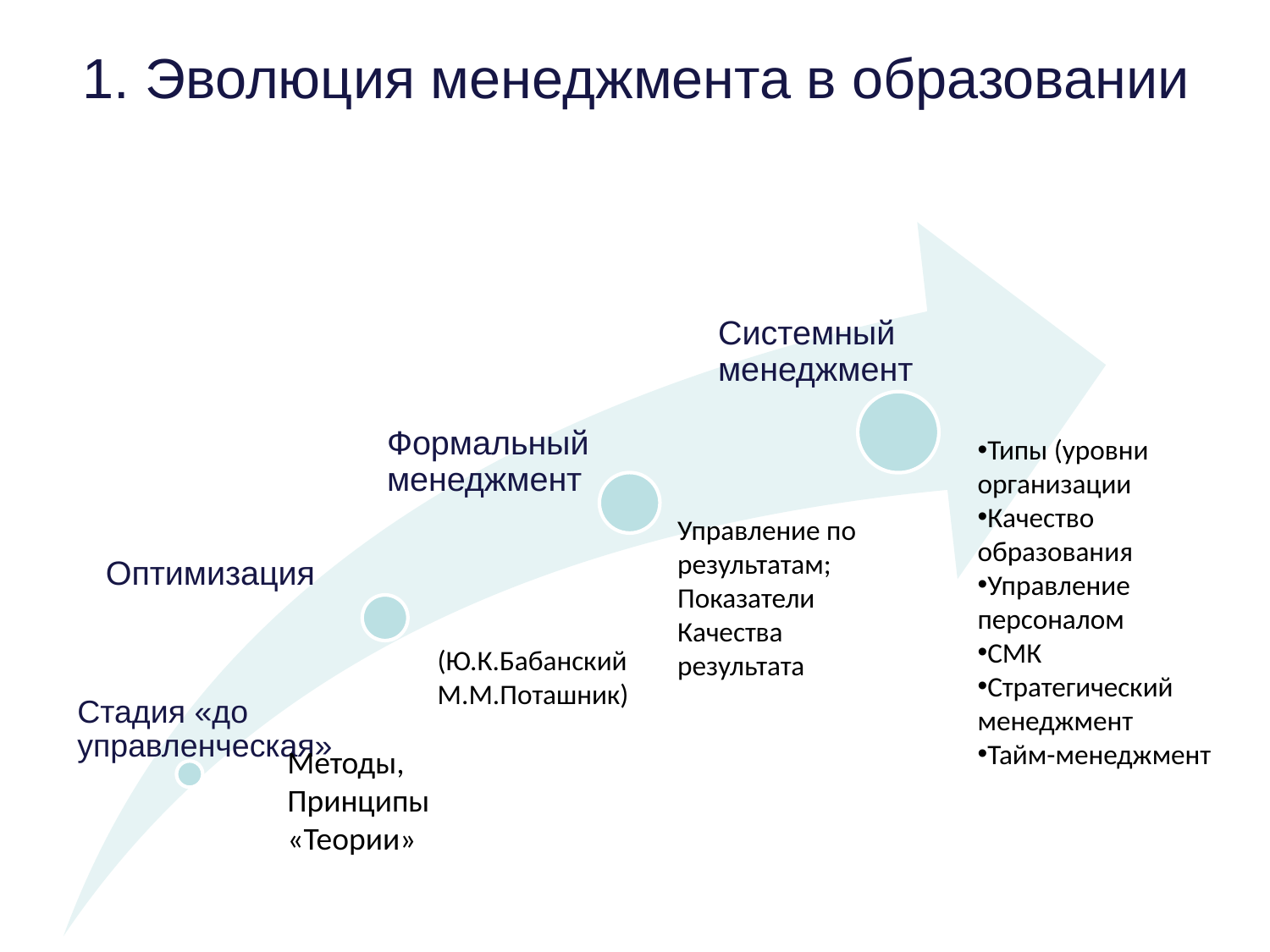

# 1. Эволюция менеджмента в образовании
Стадия «до управленческая»

Оптимизация
Формальный менеджмент
Системный менеджмент
Типы (уровни организации
Качество образования
Управление персоналом
СМК
Стратегический менеджмент
Тайм-менеджмент

Управление по результатам;
Показатели Качества результата
(Ю.К.Бабанский
М.М.Поташник)

Методы,
Принципы «Теории»